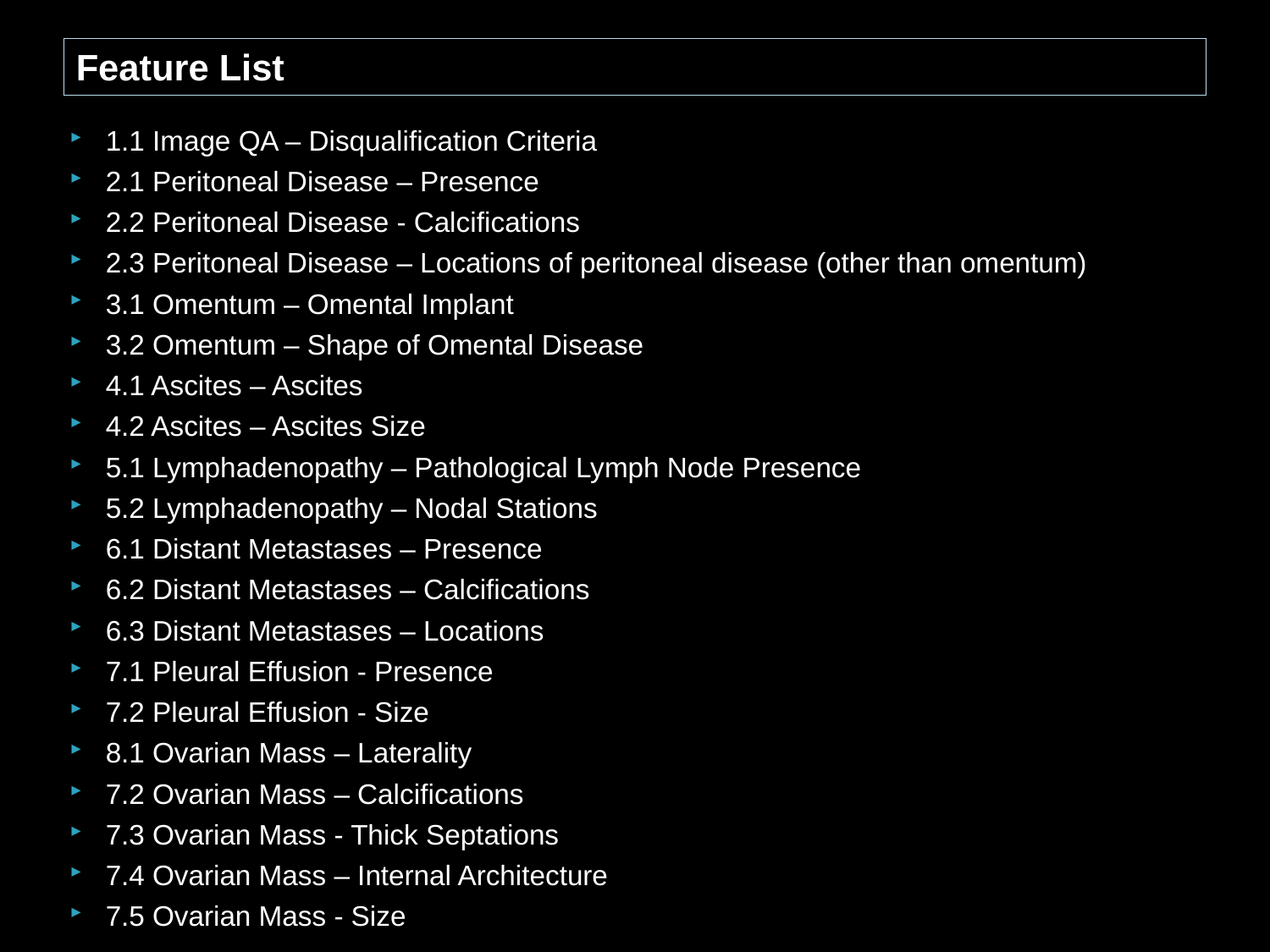

# Feature List
1.1 Image QA – Disqualification Criteria
2.1 Peritoneal Disease – Presence
2.2 Peritoneal Disease - Calcifications
2.3 Peritoneal Disease – Locations of peritoneal disease (other than omentum)
3.1 Omentum – Omental Implant
3.2 Omentum – Shape of Omental Disease
4.1 Ascites – Ascites
4.2 Ascites – Ascites Size
5.1 Lymphadenopathy – Pathological Lymph Node Presence
5.2 Lymphadenopathy – Nodal Stations
6.1 Distant Metastases – Presence
6.2 Distant Metastases – Calcifications
6.3 Distant Metastases – Locations
7.1 Pleural Effusion - Presence
7.2 Pleural Effusion - Size
8.1 Ovarian Mass – Laterality
7.2 Ovarian Mass – Calcifications
7.3 Ovarian Mass - Thick Septations
7.4 Ovarian Mass – Internal Architecture
7.5 Ovarian Mass - Size